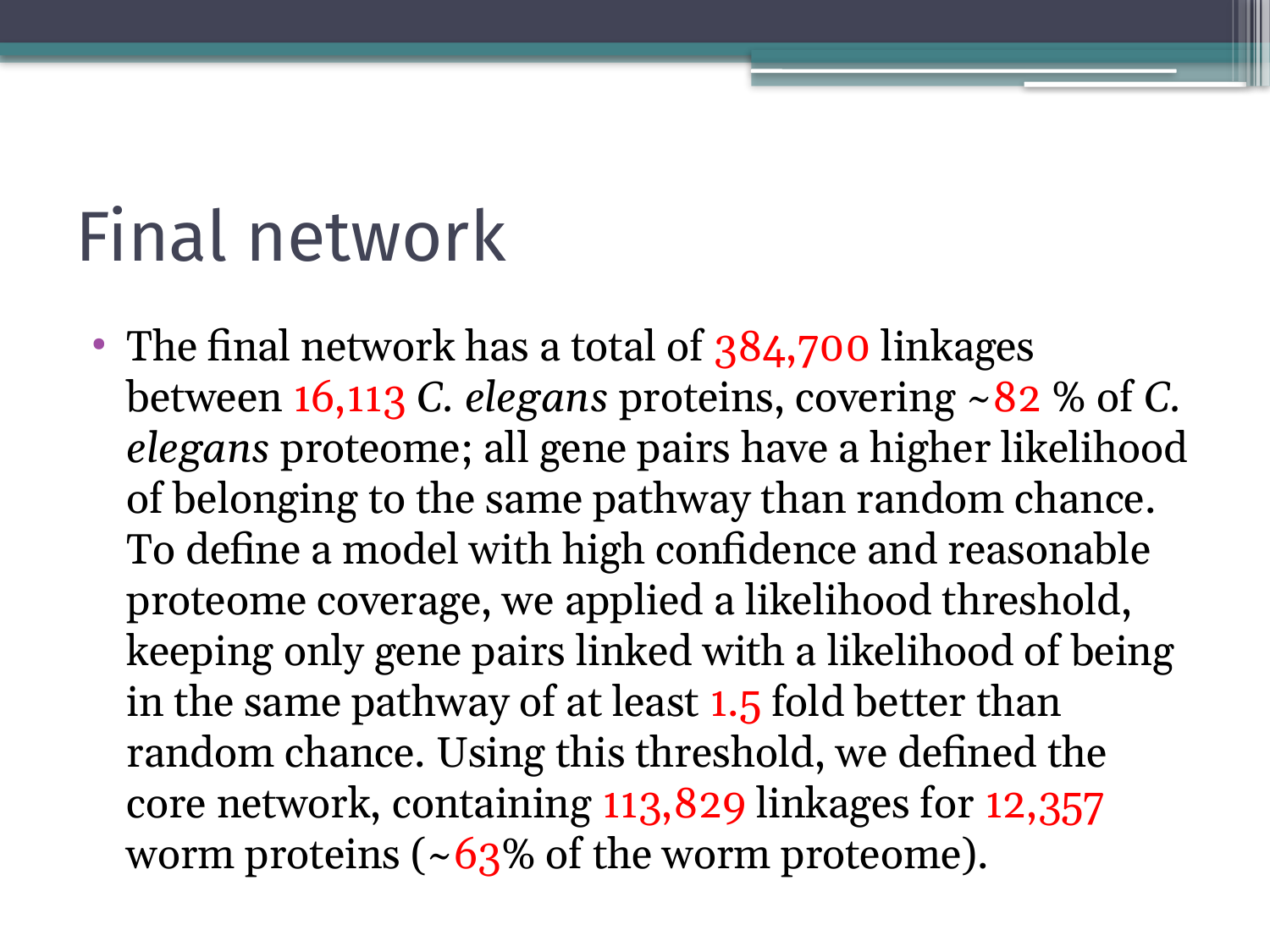

# Final network
The final network has a total of 384,700 linkages between 16,113 C. elegans proteins, covering ~82 % of C. elegans proteome; all gene pairs have a higher likelihood of belonging to the same pathway than random chance. To define a model with high confidence and reasonable proteome coverage, we applied a likelihood threshold, keeping only gene pairs linked with a likelihood of being in the same pathway of at least 1.5 fold better than random chance. Using this threshold, we defined the core network, containing 113,829 linkages for 12,357 worm proteins (~63% of the worm proteome).